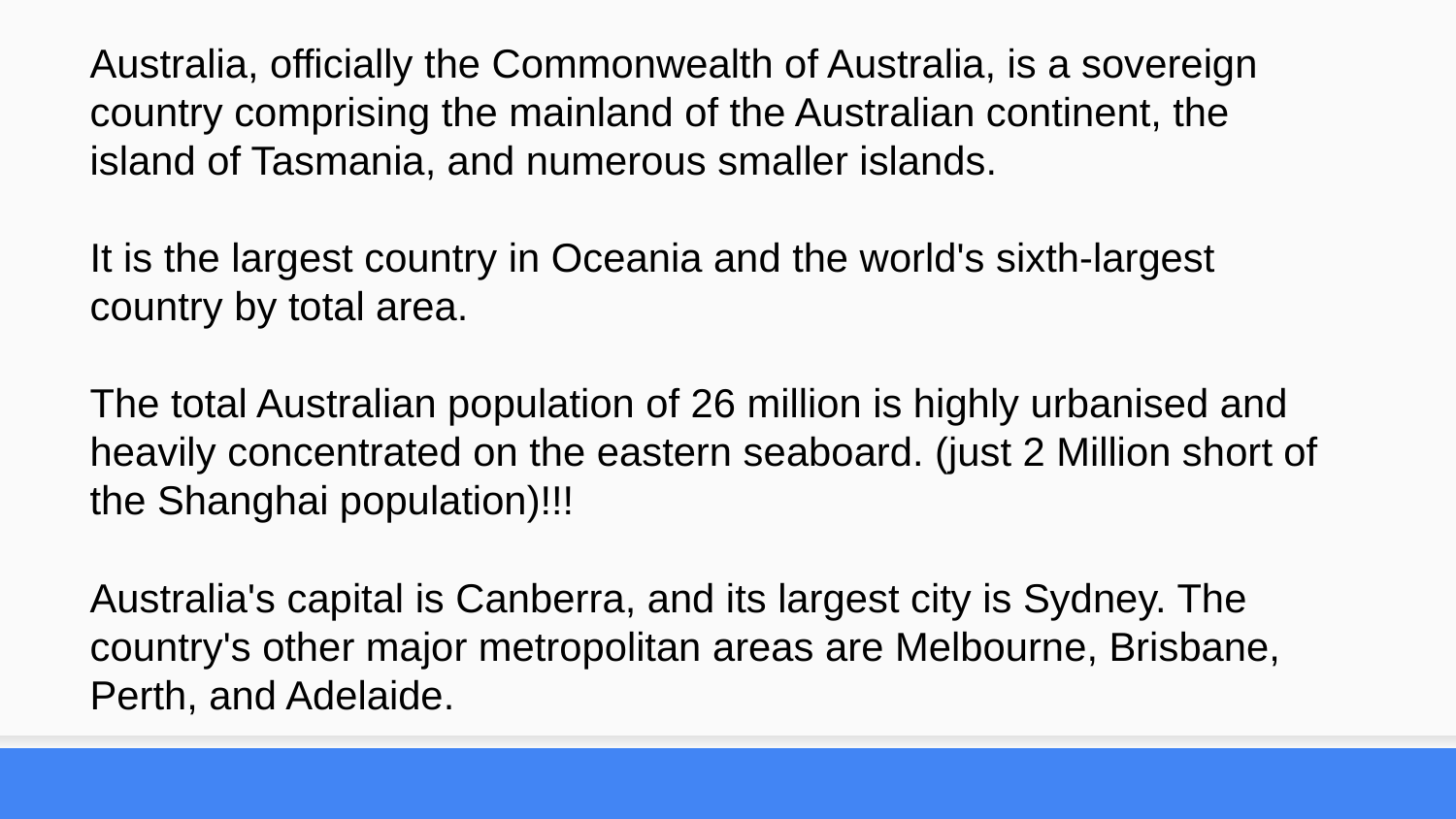

Australia, officially the Commonwealth of Australia, is a sovereign country comprising the mainland of the Australian continent, the island of Tasmania, and numerous smaller islands.

It is the largest country in Oceania and the world's sixth-largest country by total area.

The total Australian population of 26 million is highly urbanised and heavily concentrated on the eastern seaboard. (just 2 Million short of the Shanghai population)!!!

Australia's capital is Canberra, and its largest city is Sydney. The country's other major metropolitan areas are Melbourne, Brisbane, Perth, and Adelaide.